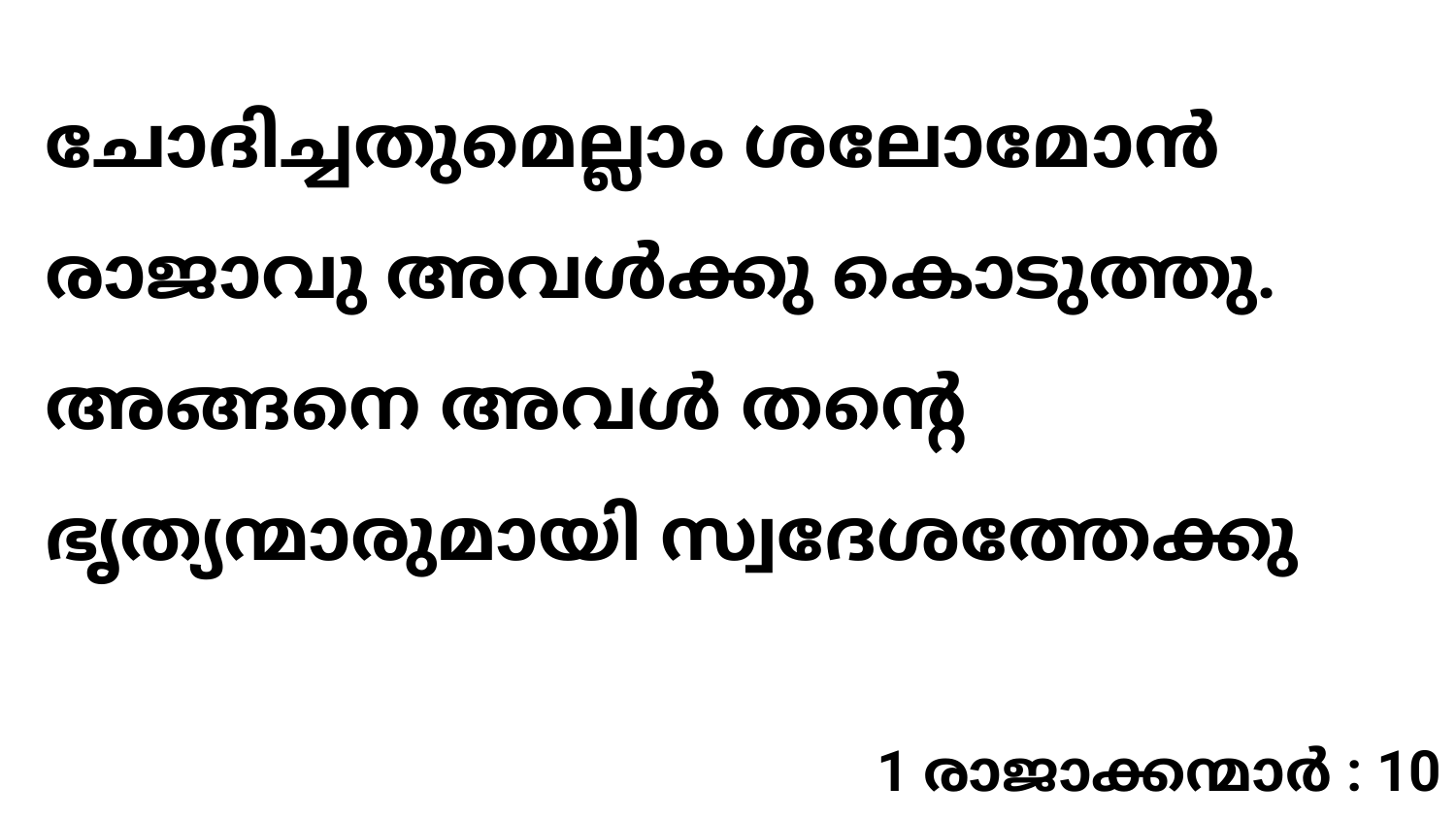

ചോദിച്ചതുമെല്ലാം ശലോമോൻ രാജാവു അവൾക്കു കൊടുത്തു. അങ്ങനെ അവൾ തന്റെ ഭൃത്യന്മാരുമായി സ്വദേശത്തേക്കു
1 രാജാക്കന്മാർ : 10